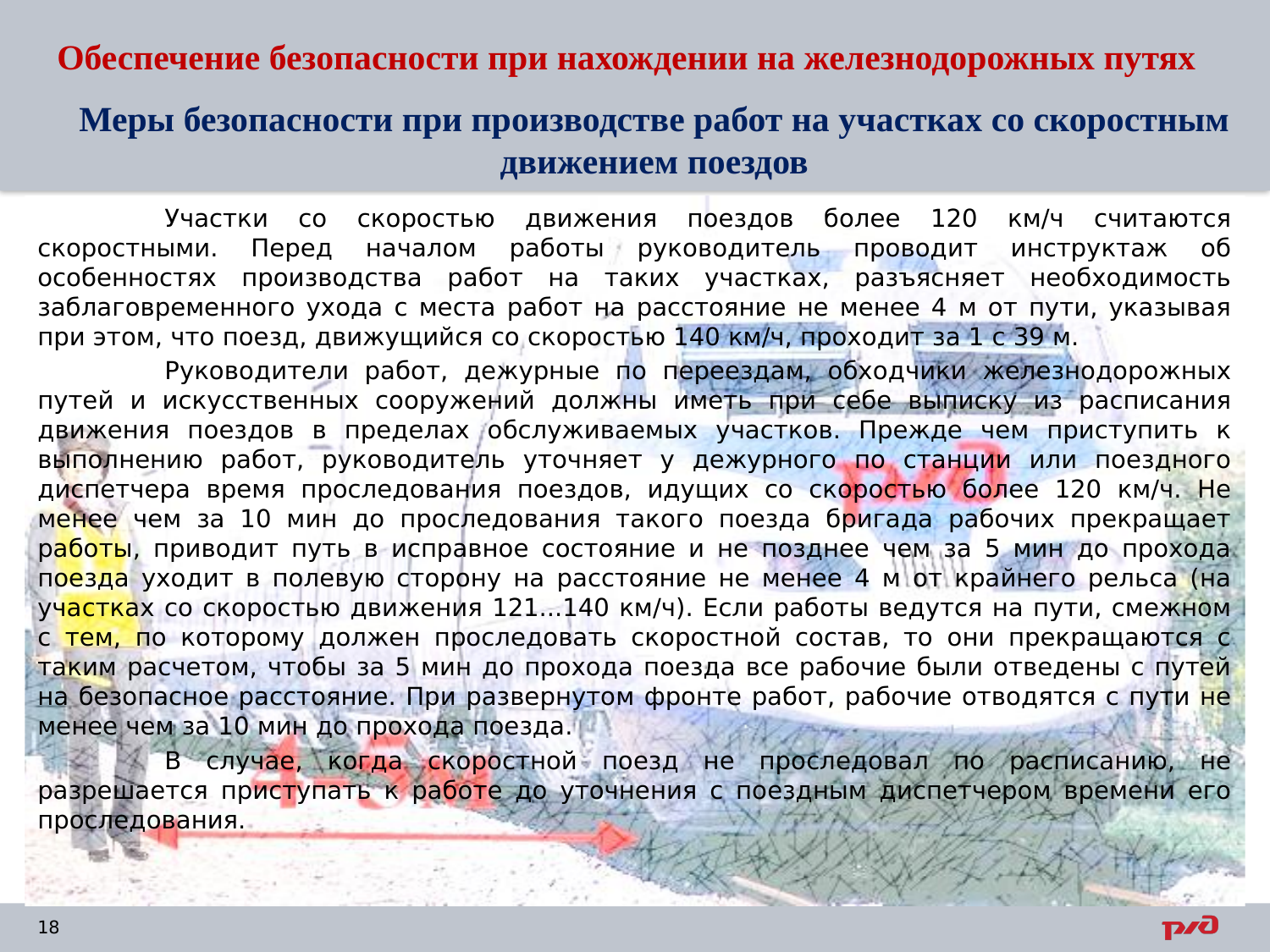

Обеспечение безопасности при нахождении на железнодорожных путях
# Меры безопасности при производстве работ на участках со скоростным движением поездов
	Участки со скоростью движения поездов более 120 км/ч считаются скоростными. Перед началом работы руководитель проводит инструктаж об особенностях производства работ на таких участках, разъясняет необходимость заблаговременного ухода с места работ на расстояние не менее 4 м от пути, указывая при этом, что поезд, движущийся со скоростью 140 км/ч, проходит за 1 с 39 м.
	Руководители работ, дежурные по переездам, обходчики железнодорожных путей и искусственных сооружений должны иметь при себе выписку из расписания движения поездов в пределах обслуживаемых участков. Прежде чем приступить к выполнению работ, руководитель уточняет у дежурного по станции или поездного диспетчера время проследования поездов, идущих со скоростью более 120 км/ч. Не менее чем за 10 мин до проследования такого поезда бригада рабочих прекращает работы, приводит путь в исправное состояние и не позднее чем за 5 мин до прохода поезда уходит в полевую сторону на расстояние не менее 4 м от крайнего рельса (на участках со скоростью движения 121...140 км/ч). Если работы ведутся на пути, смежном с тем, по которому должен проследовать скоростной состав, то они прекращаются с таким расчетом, чтобы за 5 мин до прохода поезда все рабочие были отведены с путей на безопасное расстояние. При развернутом фронте работ, рабочие отводятся с пути не менее чем за 10 мин до прохода поезда.
	В случае, когда скоростной поезд не проследовал по расписанию, не разрешается приступать к работе до уточнения с поездным диспетчером времени его проследования.